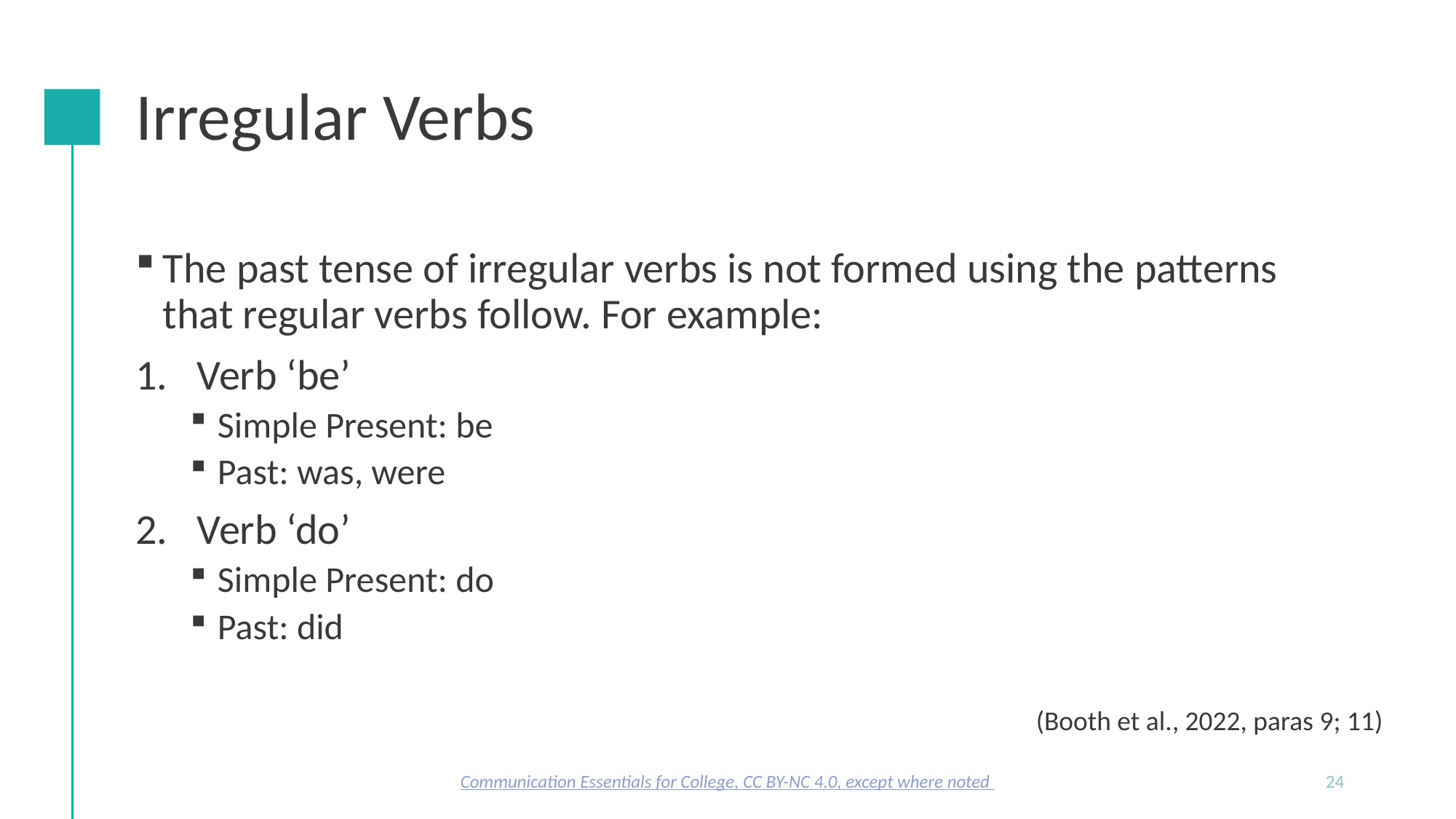

# Irregular Verbs
The past tense of irregular verbs is not formed using the patterns that regular verbs follow. For example:
Verb ‘be’
Simple Present: be
Past: was, were
Verb ‘do’
Simple Present: do
Past: did

(Booth et al., 2022, paras 9; 11)
Communication Essentials for College, CC BY-NC 4.0, except where noted
24